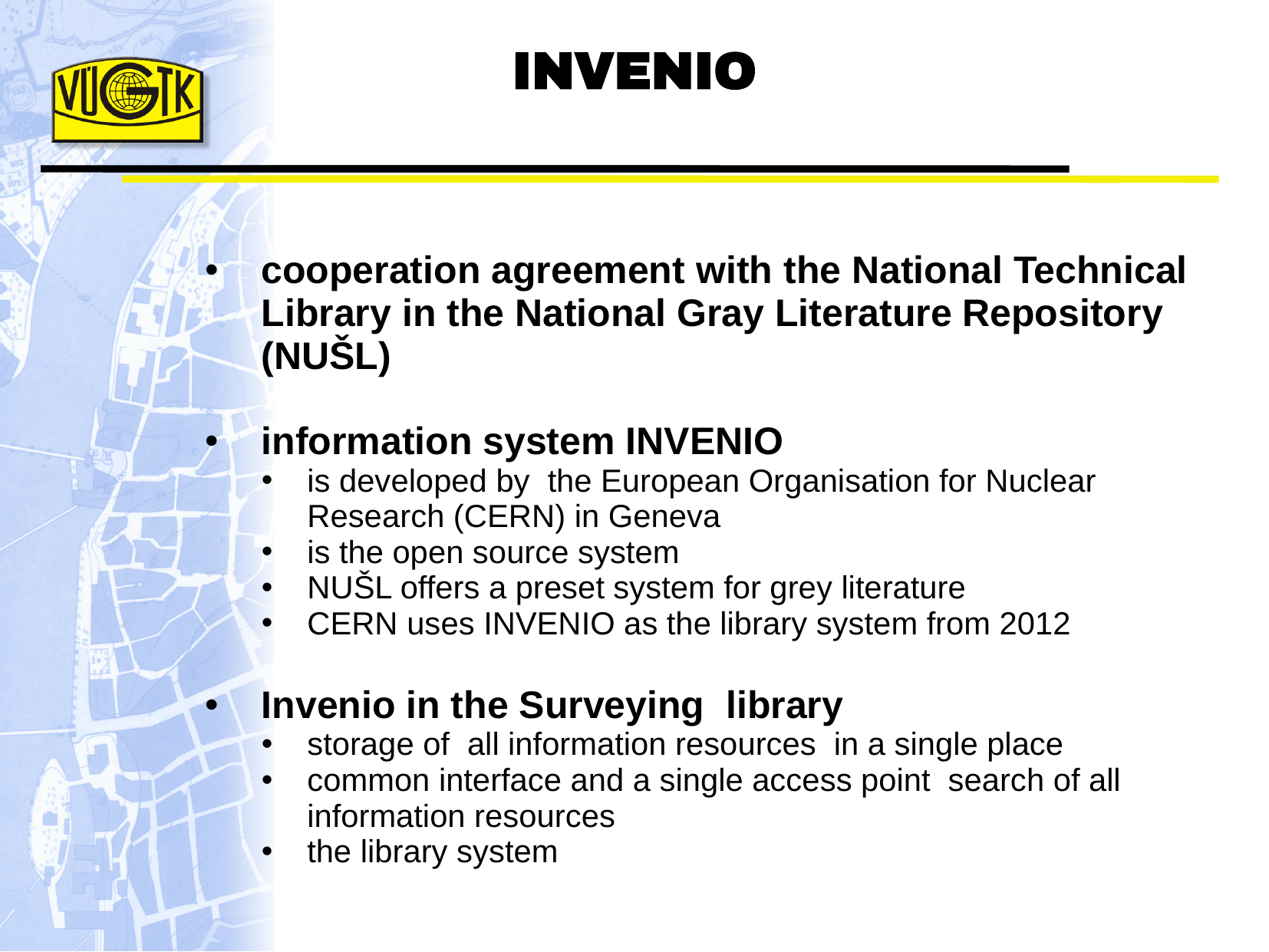

INVENIO

cooperation agreement with the National Technical Library in the National Gray Literature Repository (NUŠL)

information system INVENIO
is developed by  the European Organisation for Nuclear Research (CERN) in Geneva
is the open source system
NUŠL offers a preset system for grey literature
CERN uses INVENIO as the library system from 2012

Invenio in the Surveying  library
storage of  all information resources  in a single place
common interface and a single access point  search of all information resources
the library system